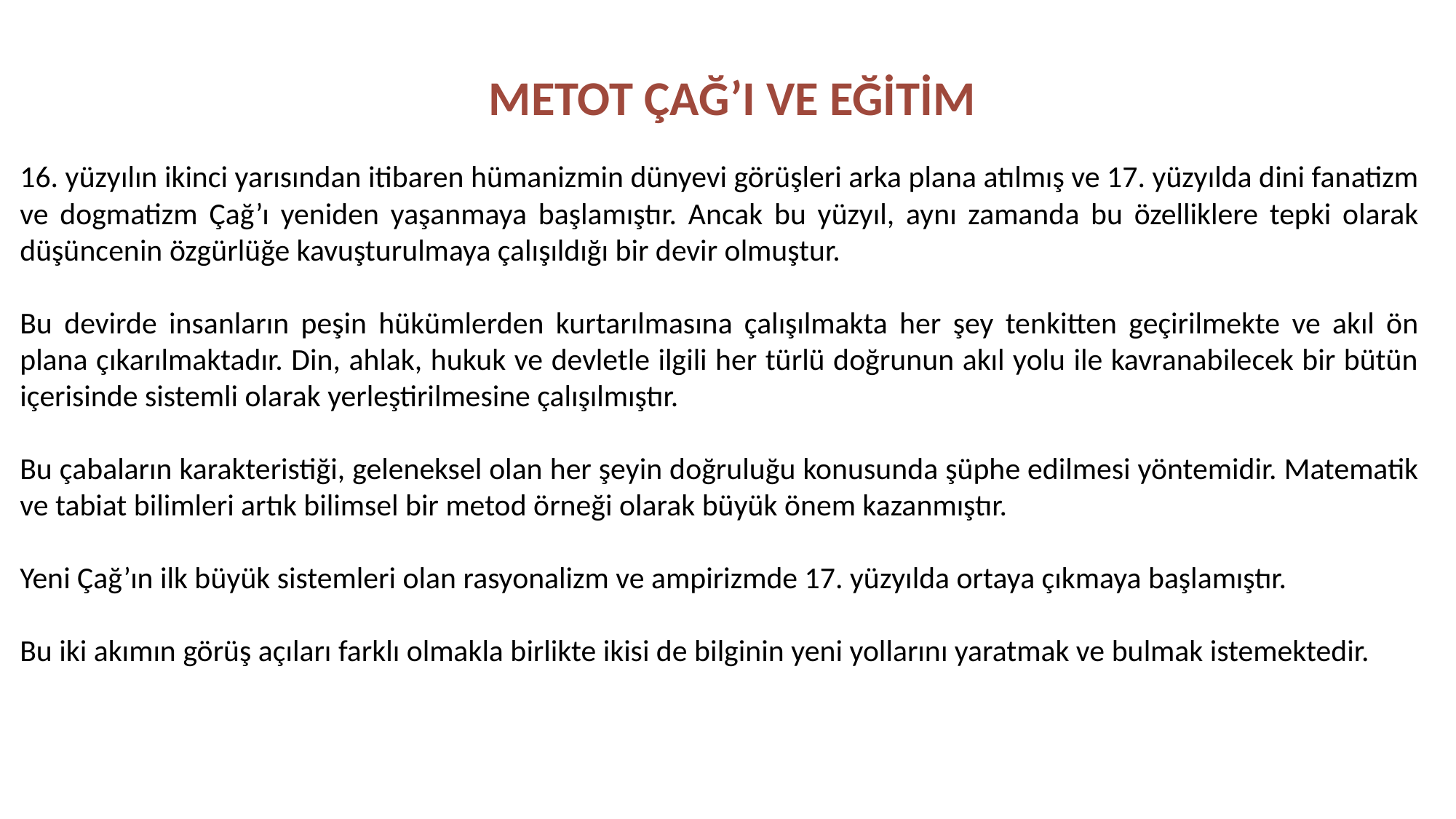

METOT ÇAĞ’I VE EĞİTİM
16. yüzyılın ikinci yarısından itibaren hümanizmin dünyevi görüşleri arka plana atılmış ve 17. yüzyılda dini fanatizm ve dogmatizm Çağ’ı yeniden yaşanmaya başlamıştır. Ancak bu yüzyıl, aynı zamanda bu özelliklere tepki olarak düşüncenin özgürlüğe kavuşturulmaya çalışıldığı bir devir olmuştur.

Bu devirde insanların peşin hükümlerden kurtarılmasına çalışılmakta her şey tenkitten geçirilmekte ve akıl ön plana çıkarılmaktadır. Din, ahlak, hukuk ve devletle ilgili her türlü doğrunun akıl yolu ile kavranabilecek bir bütün içerisinde sistemli olarak yerleştirilmesine çalışılmıştır.

Bu çabaların karakteristiği, geleneksel olan her şeyin doğruluğu konusunda şüphe edilmesi yöntemidir. Matematik ve tabiat bilimleri artık bilimsel bir metod örneği olarak büyük önem kazanmıştır.

Yeni Çağ’ın ilk büyük sistemleri olan rasyonalizm ve ampirizmde 17. yüzyılda ortaya çıkmaya başlamıştır.

Bu iki akımın görüş açıları farklı olmakla birlikte ikisi de bilginin yeni yollarını yaratmak ve bulmak istemektedir.